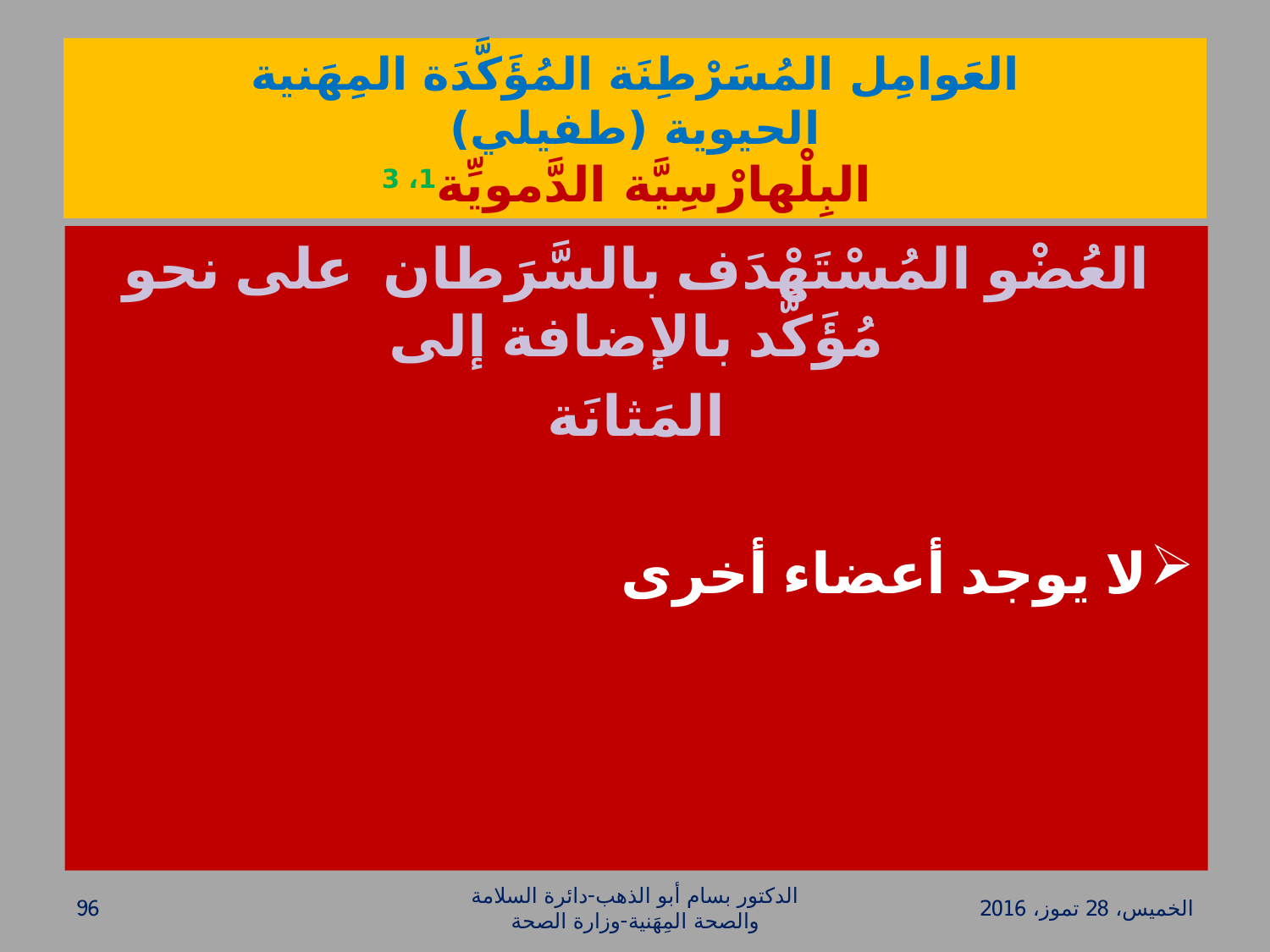

# العَوامِل المُسَرْطِنَة المُؤَكَّدَة المِهَنية الحيوية (طفيلي) البِلْهارْسِيَّة الدَّمويِّة1، 3
العُضْو المُسْتَهْدَف بالسَّرَطان  على نحو مُؤَكَّد بالإضافة إلى
المَثانَة

لا يوجد أعضاء أخرى
96
الدكتور بسام أبو الذهب-دائرة السلامة والصحة المِهَنية-وزارة الصحة
الخميس، 28 تموز، 2016